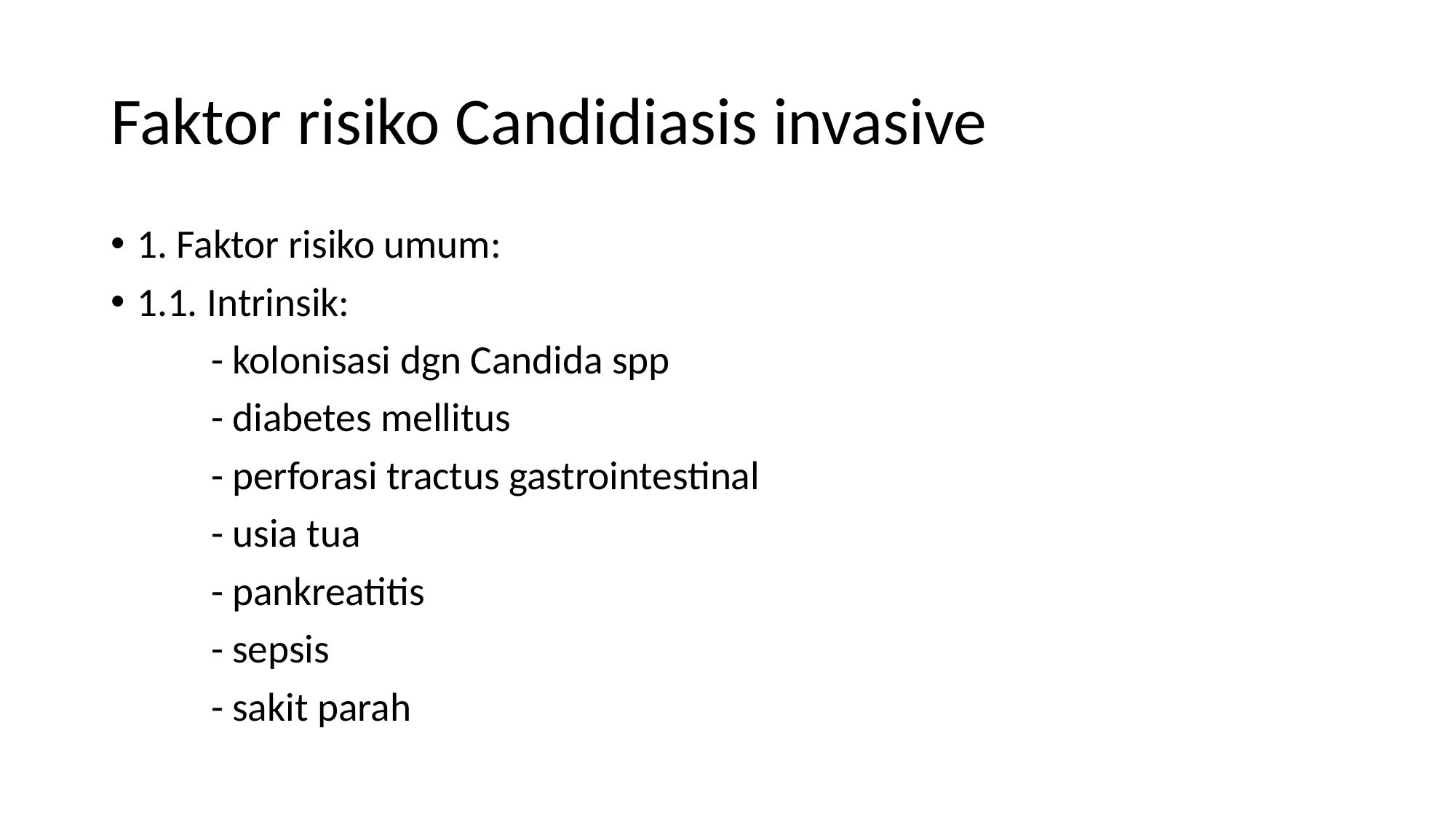

# Faktor risiko Candidiasis invasive
1. Faktor risiko umum:
1.1. Intrinsik:
           - kolonisasi dgn Candida spp
           - diabetes mellitus
           - perforasi tractus gastrointestinal
           - usia tua
           - pankreatitis
           - sepsis
           - sakit parah